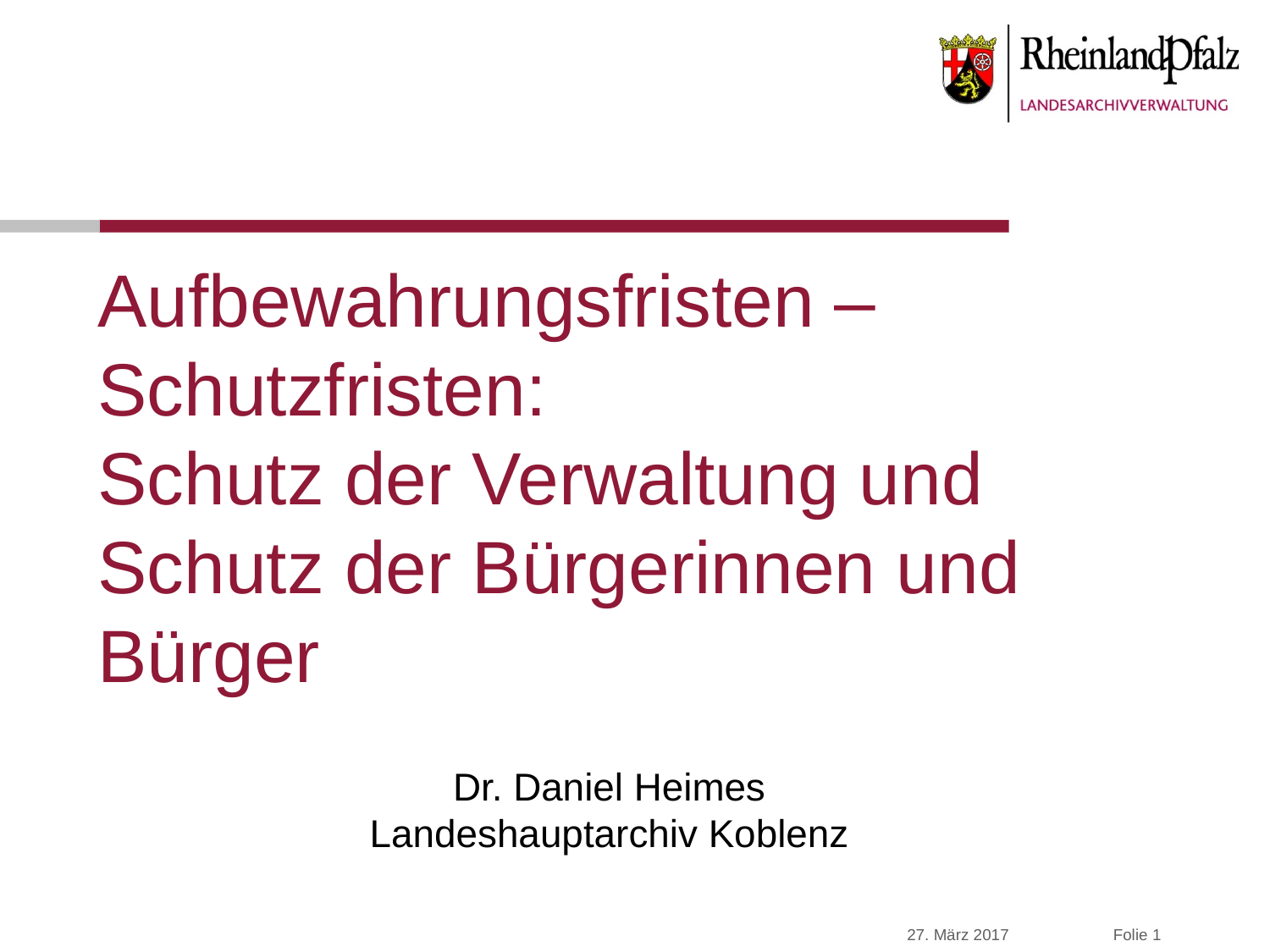

# Aufbewahrungsfristen – Schutzfristen: Schutz der Verwaltung und Schutz der Bürgerinnen und Bürger
Dr. Daniel Heimes
Landeshauptarchiv Koblenz